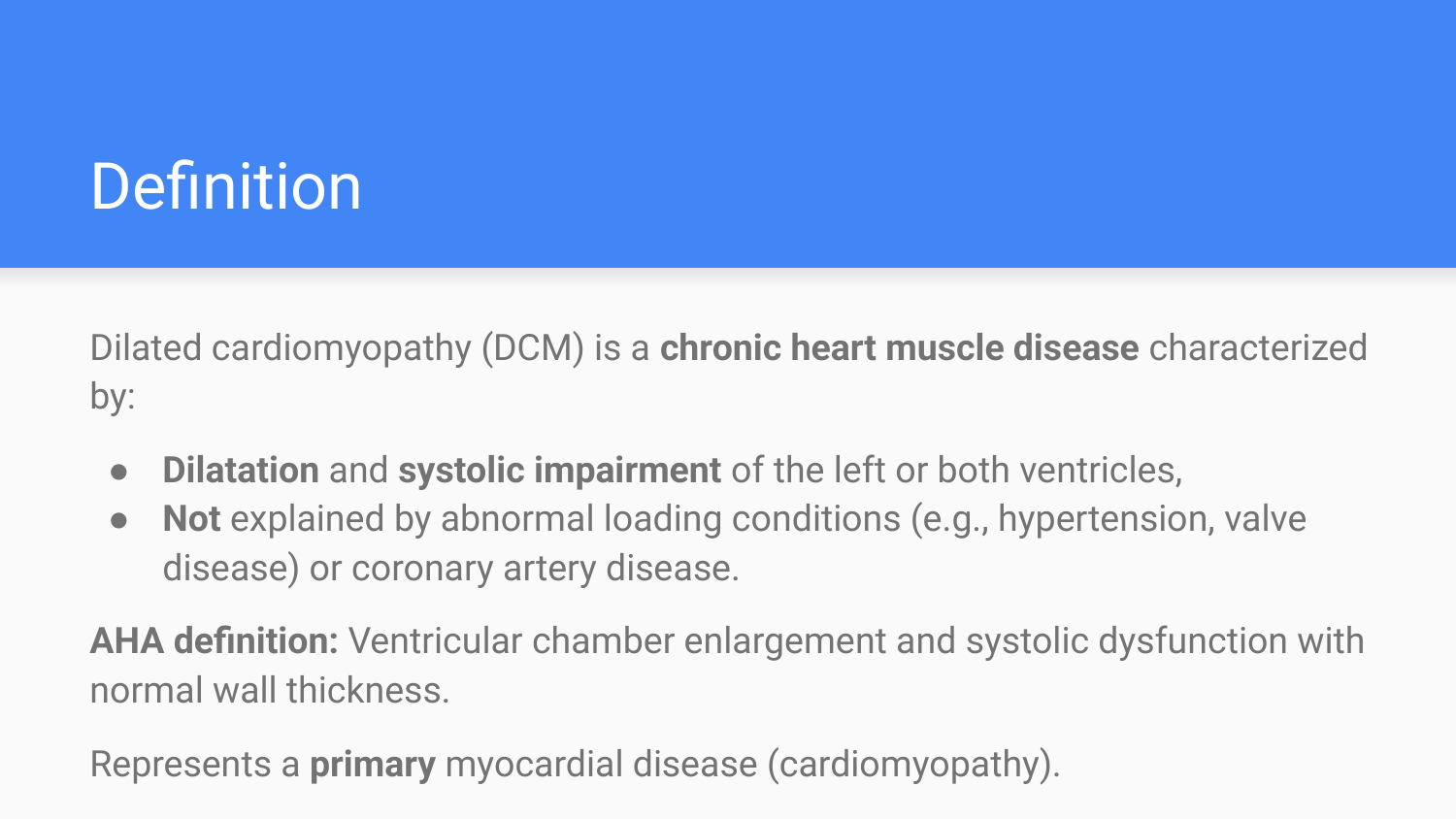

# Definition
Dilated cardiomyopathy (DCM) is a chronic heart muscle disease characterized by:
Dilatation and systolic impairment of the left or both ventricles,
Not explained by abnormal loading conditions (e.g., hypertension, valve disease) or coronary artery disease.
AHA definition: Ventricular chamber enlargement and systolic dysfunction with normal wall thickness.
Represents a primary myocardial disease (cardiomyopathy).